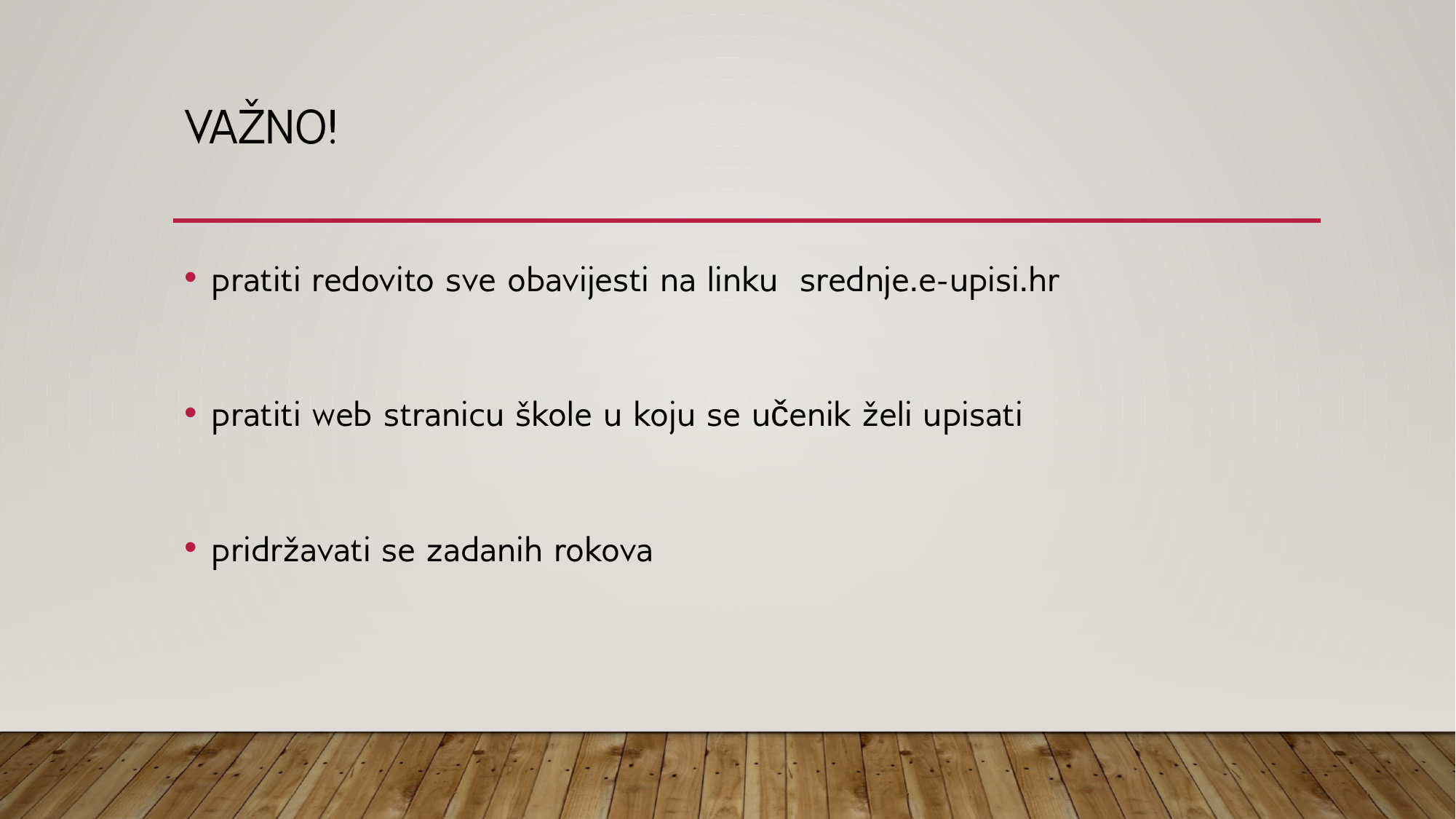

# VAŽNO!
pratiti redovito sve obavijesti na linku  srednje.e-upisi.hr

pratiti web stranicu škole u koju se učenik želi upisati

pridržavati se zadanih rokova